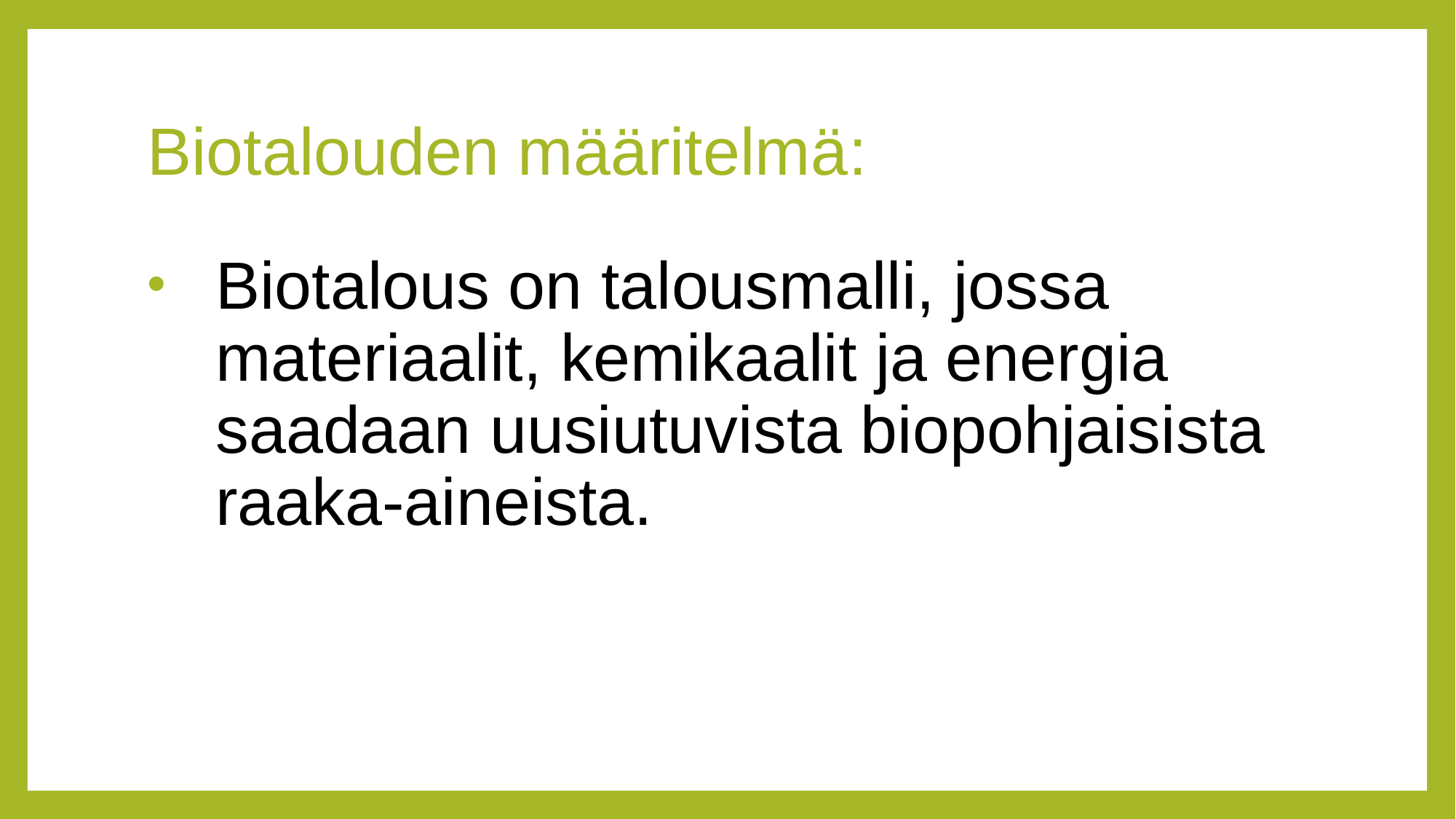

# Biotalouden määritelmä:
Biotalous on talousmalli, jossa materiaalit, kemikaalit ja energia saadaan uusiutuvista biopohjaisista raaka-aineista.